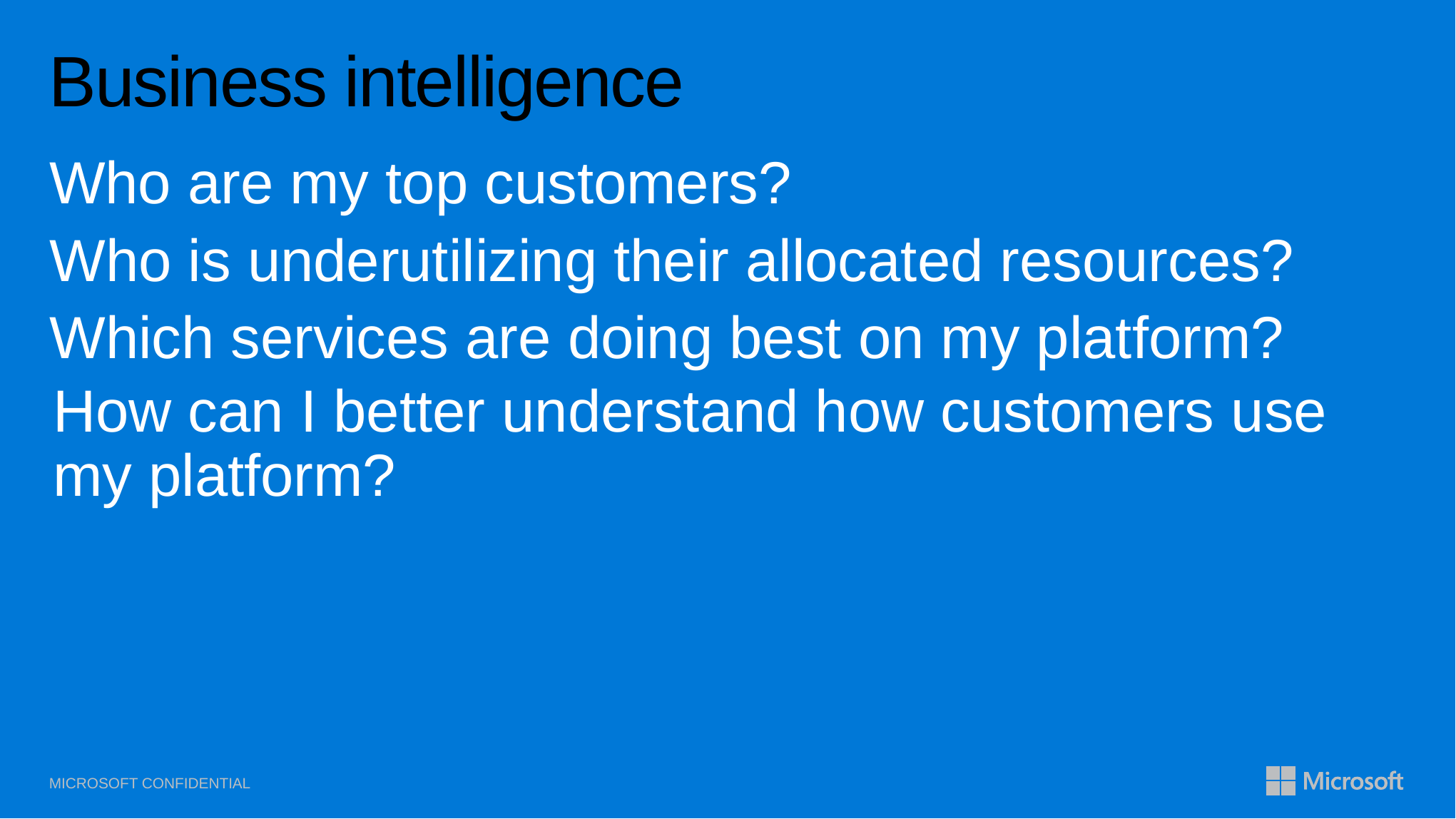

# Business intelligence
Who are my top customers?
Who is underutilizing their allocated resources?
Which services are doing best on my platform?
How can I better understand how customers use my platform?